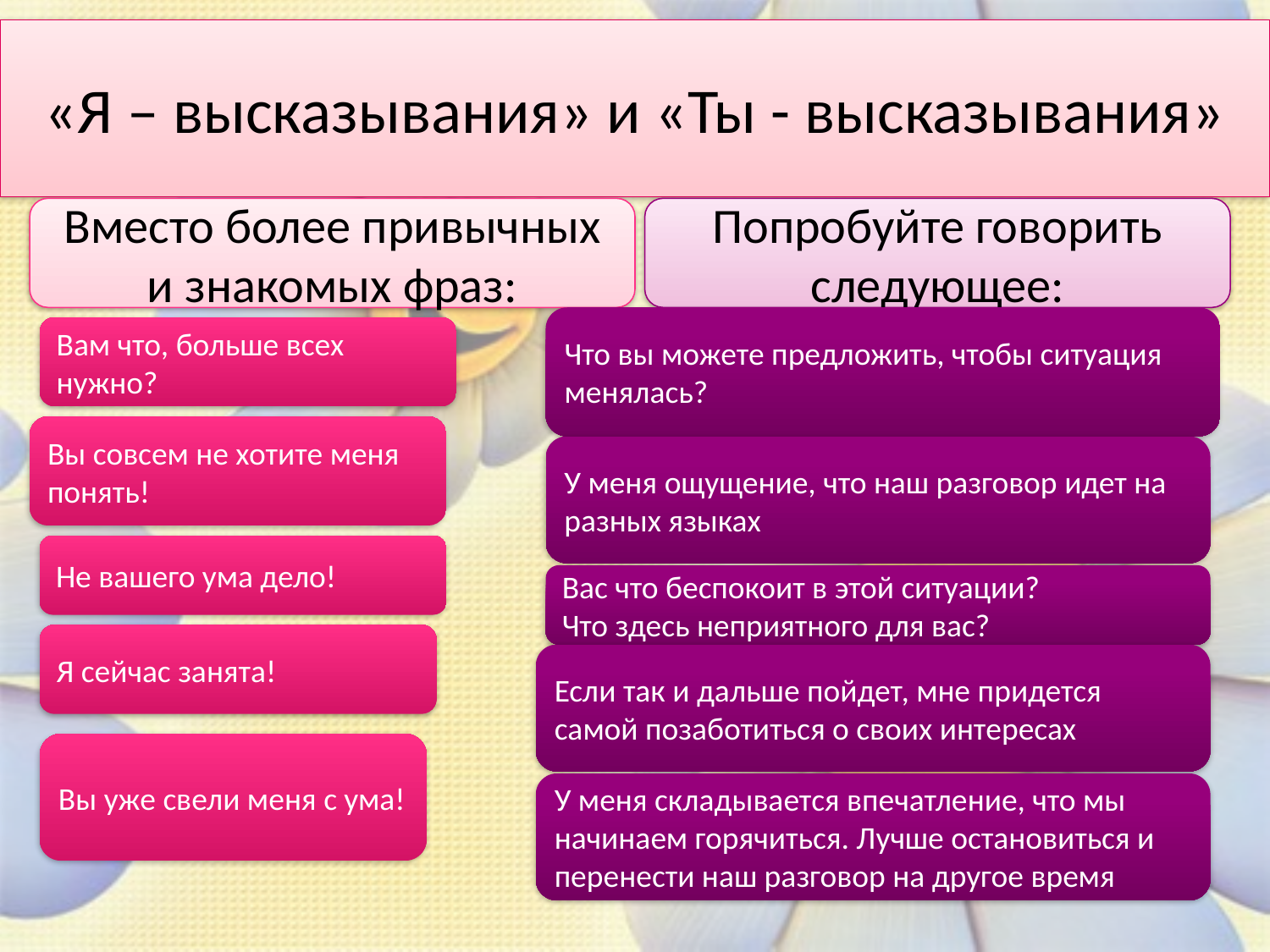

# «Я – высказывания» и «Ты - высказывания»
Вместо более привычных и знакомых фраз:
Попробуйте говорить следующее:

Что вы можете предложить, чтобы ситуация менялась?
Вам что, больше всех нужно?
Вы совсем не хотите меня понять!
У меня ощущение, что наш разговор идет на разных языках
Не вашего ума дело!
Вас что беспокоит в этой ситуации?
Что здесь неприятного для вас?
Я сейчас занята!
Если так и дальше пойдет, мне придется самой позаботиться о своих интересах
Вы уже свели меня с ума!
У меня складывается впечатление, что мы начинаем горячиться. Лучше остановиться и перенести наш разговор на другое время